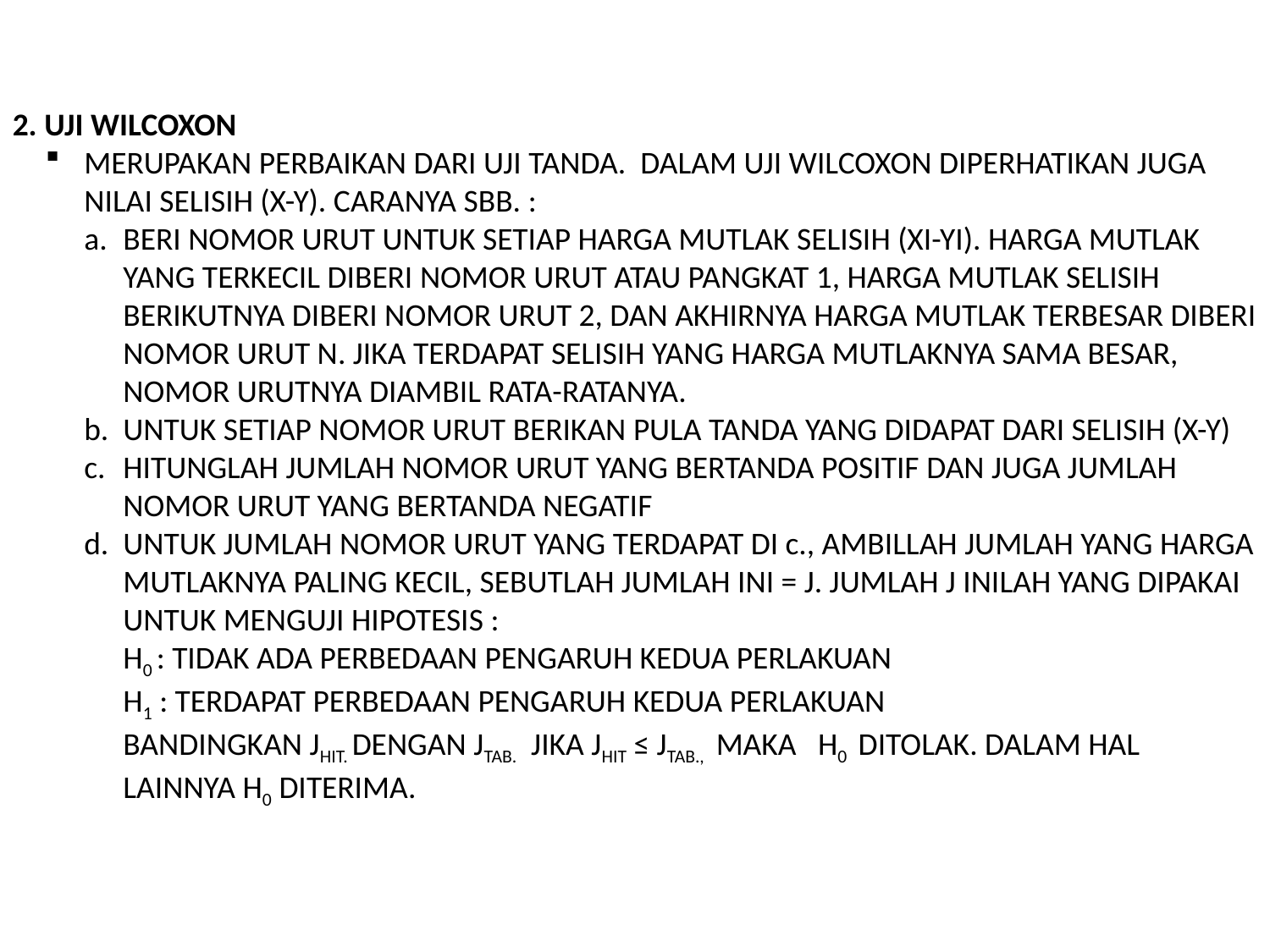

2. UJI WILCOXON
MERUPAKAN PERBAIKAN DARI UJI TANDA.  DALAM UJI WILCOXON DIPERHATIKAN JUGA NILAI SELISIH (X-Y). CARANYA SBB. :
BERI NOMOR URUT UNTUK SETIAP HARGA MUTLAK SELISIH (XI-YI). HARGA MUTLAK YANG TERKECIL DIBERI NOMOR URUT ATAU PANGKAT 1, HARGA MUTLAK SELISIH BERIKUTNYA DIBERI NOMOR URUT 2, DAN AKHIRNYA HARGA MUTLAK TERBESAR DIBERI NOMOR URUT N. JIKA TERDAPAT SELISIH YANG HARGA MUTLAKNYA SAMA BESAR, NOMOR URUTNYA DIAMBIL RATA-RATANYA.
UNTUK SETIAP NOMOR URUT BERIKAN PULA TANDA YANG DIDAPAT DARI SELISIH (X-Y)
HITUNGLAH JUMLAH NOMOR URUT YANG BERTANDA POSITIF DAN JUGA JUMLAH NOMOR URUT YANG BERTANDA NEGATIF
UNTUK JUMLAH NOMOR URUT YANG TERDAPAT DI c., AMBILLAH JUMLAH YANG HARGA MUTLAKNYA PALING KECIL, SEBUTLAH JUMLAH INI = J. JUMLAH J INILAH YANG DIPAKAI UNTUK MENGUJI HIPOTESIS :
	H0 : TIDAK ADA PERBEDAAN PENGARUH KEDUA PERLAKUAN
	H1 : TERDAPAT PERBEDAAN PENGARUH KEDUA PERLAKUAN
	BANDINGKAN JHIT. DENGAN JTAB.  JIKA JHIT ≤ JTAB.,  MAKA   H0  DITOLAK. DALAM HAL LAINNYA H0 DITERIMA.